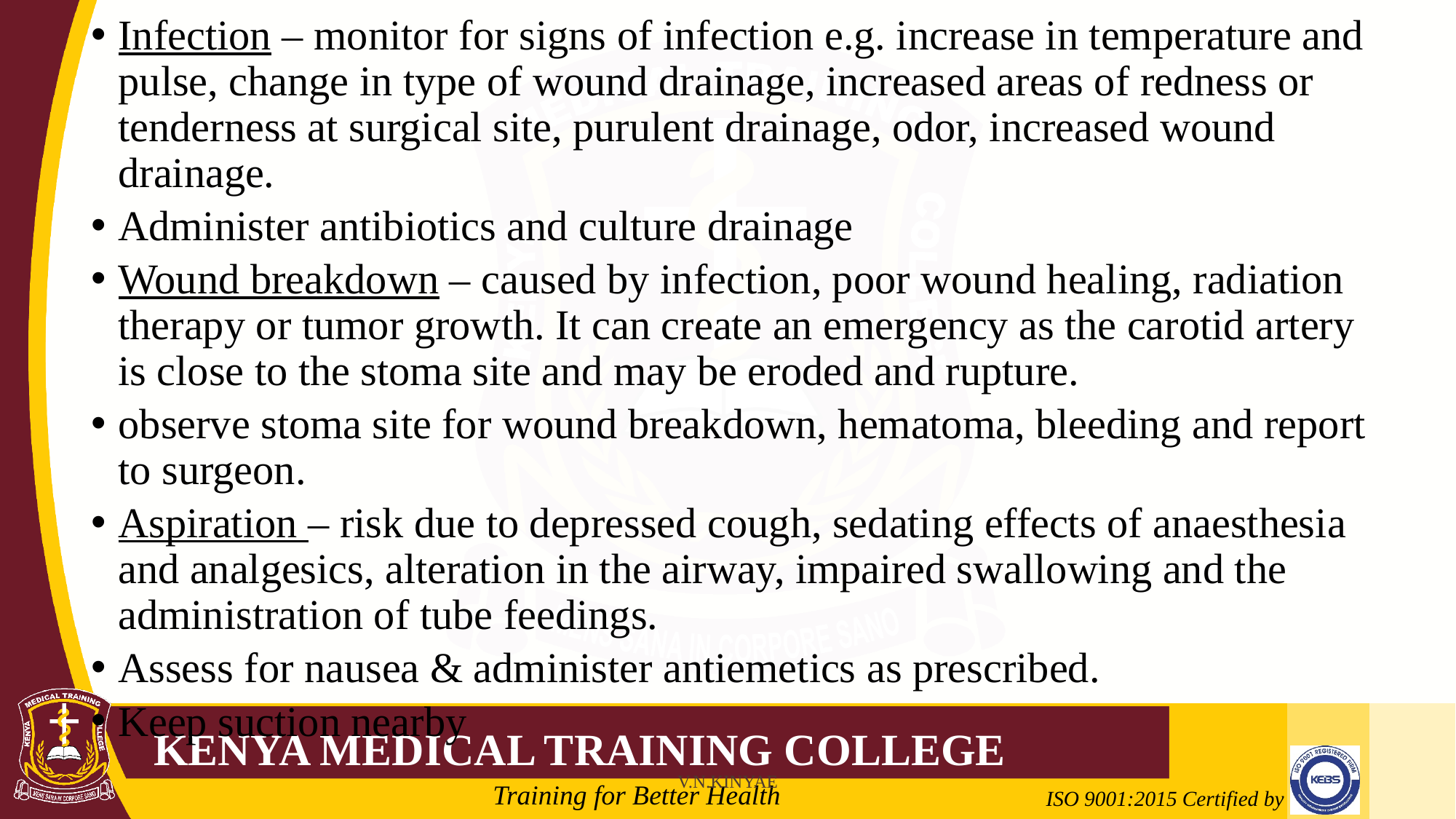

Infection – monitor for signs of infection e.g. increase in temperature and pulse, change in type of wound drainage, increased areas of redness or tenderness at surgical site, purulent drainage, odor, increased wound drainage.
Administer antibiotics and culture drainage
Wound breakdown – caused by infection, poor wound healing, radiation therapy or tumor growth. It can create an emergency as the carotid artery is close to the stoma site and may be eroded and rupture.
observe stoma site for wound breakdown, hematoma, bleeding and report to surgeon.
Aspiration – risk due to depressed cough, sedating effects of anaesthesia and analgesics, alteration in the airway, impaired swallowing and the administration of tube feedings.
Assess for nausea & administer antiemetics as prescribed.
Keep suction nearby
V.N.KINYAE